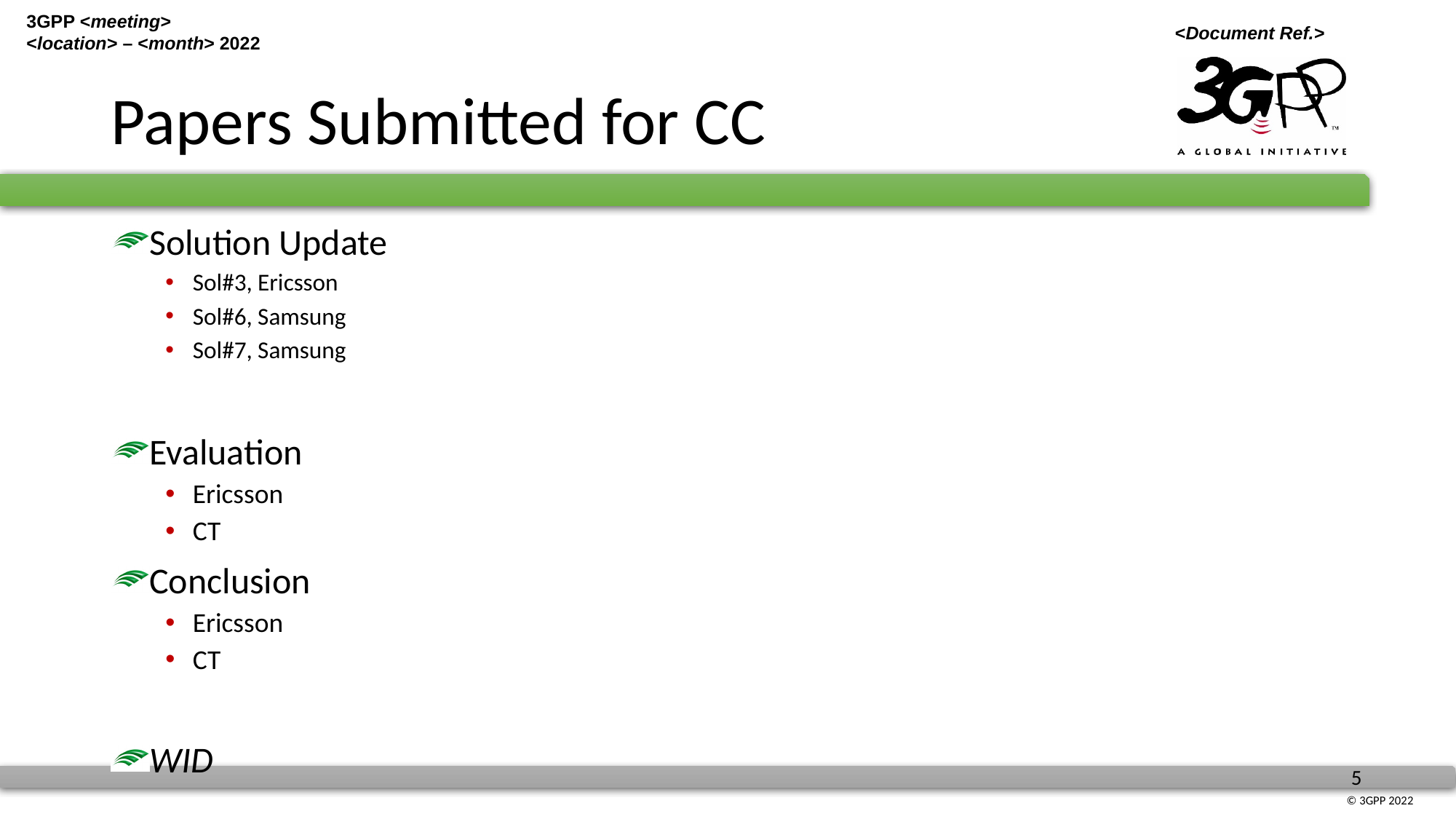

# Papers Submitted for CC
Solution Update
Sol#3, Ericsson
Sol#6, Samsung
Sol#7, Samsung

Evaluation
Ericsson
CT
Conclusion
Ericsson
CT

WID